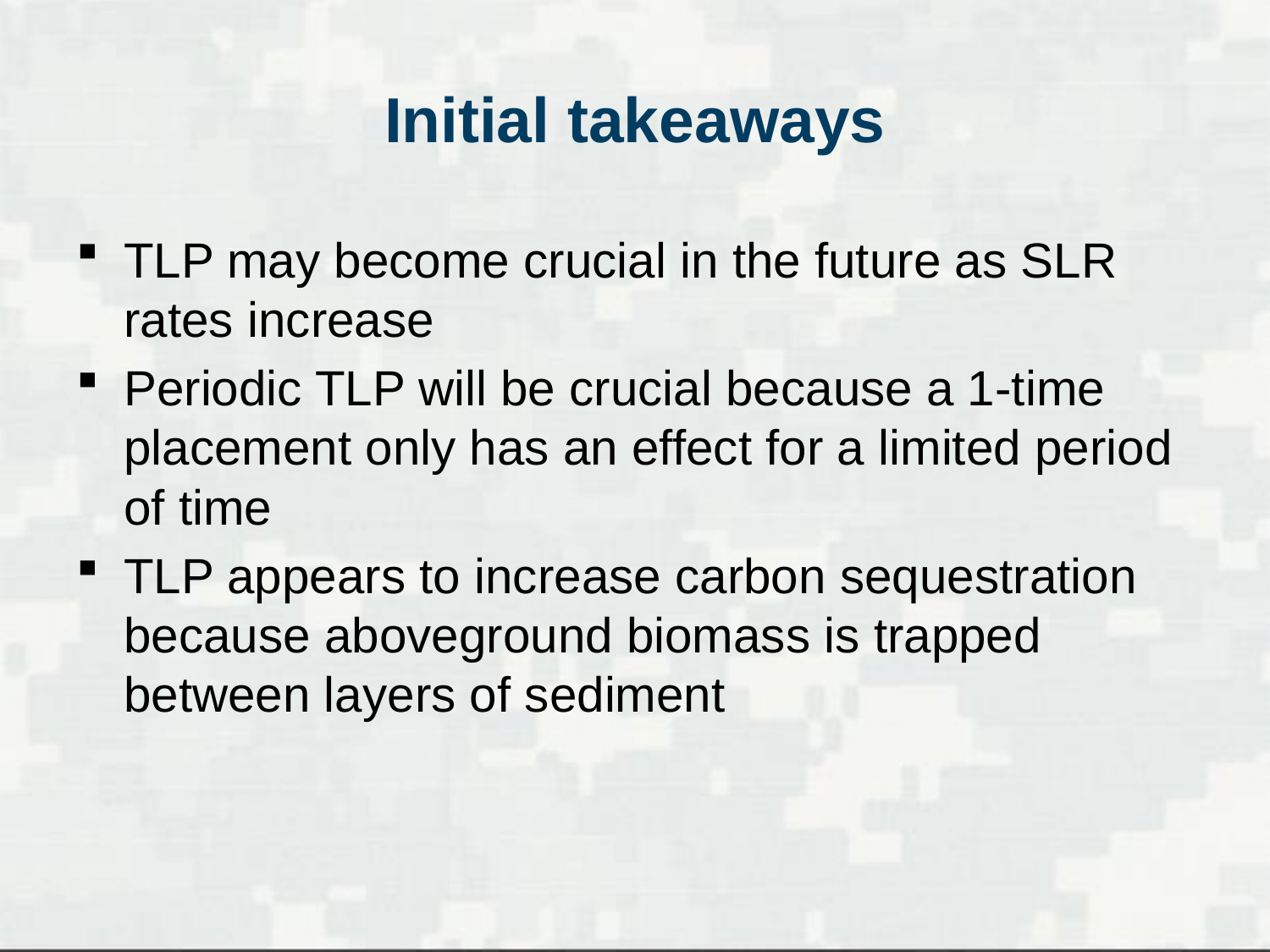

# Initial takeaways
TLP may become crucial in the future as SLR rates increase
Periodic TLP will be crucial because a 1-time placement only has an effect for a limited period of time
TLP appears to increase carbon sequestration because aboveground biomass is trapped between layers of sediment